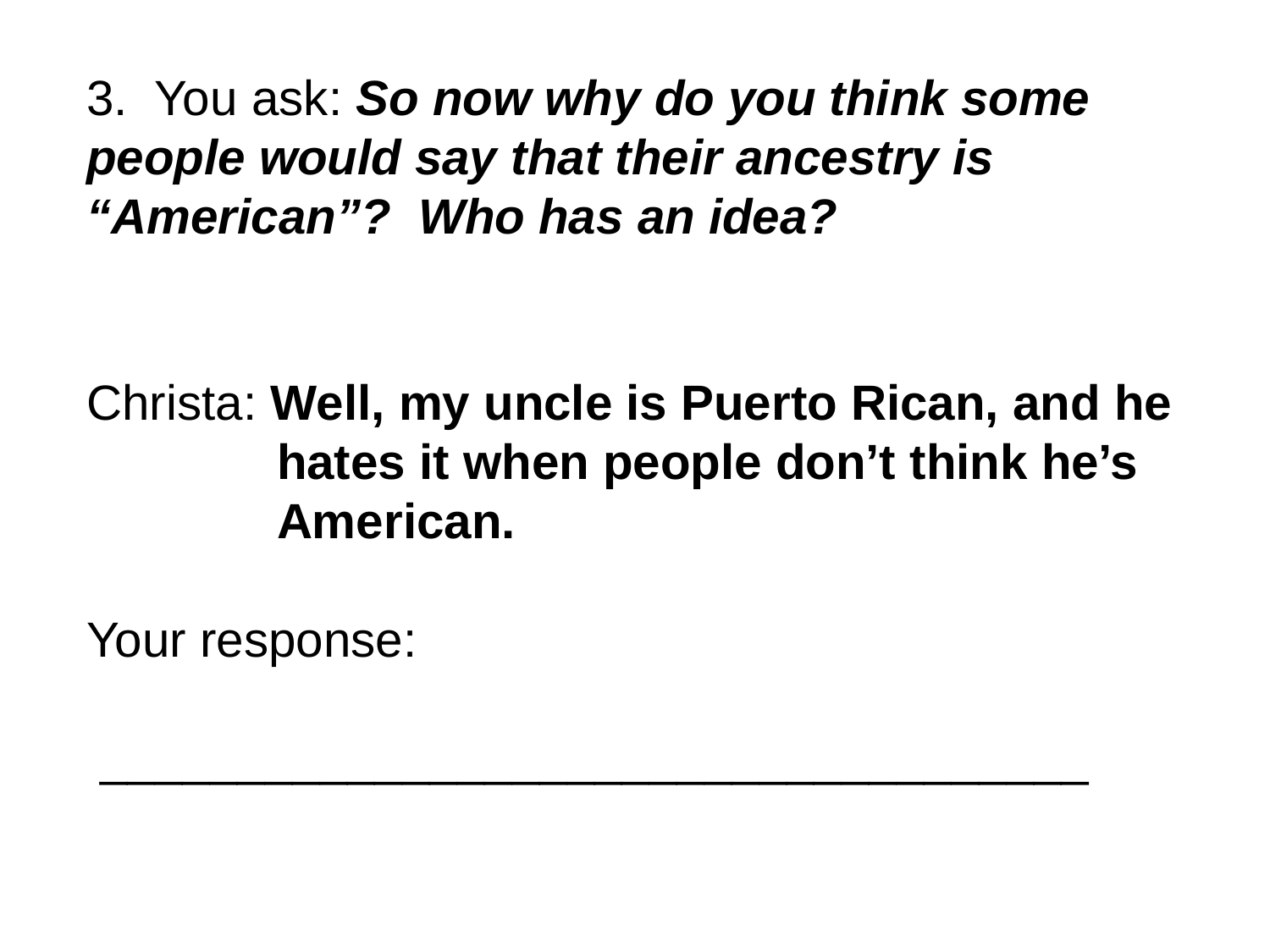

3.  You ask: So now why do you think some people would say that their ancestry is “American”?  Who has an idea?

Christa: Well, my uncle is Puerto Rican, and he hates it when people don’t think he’s American.

Your response:

 ____________________________________